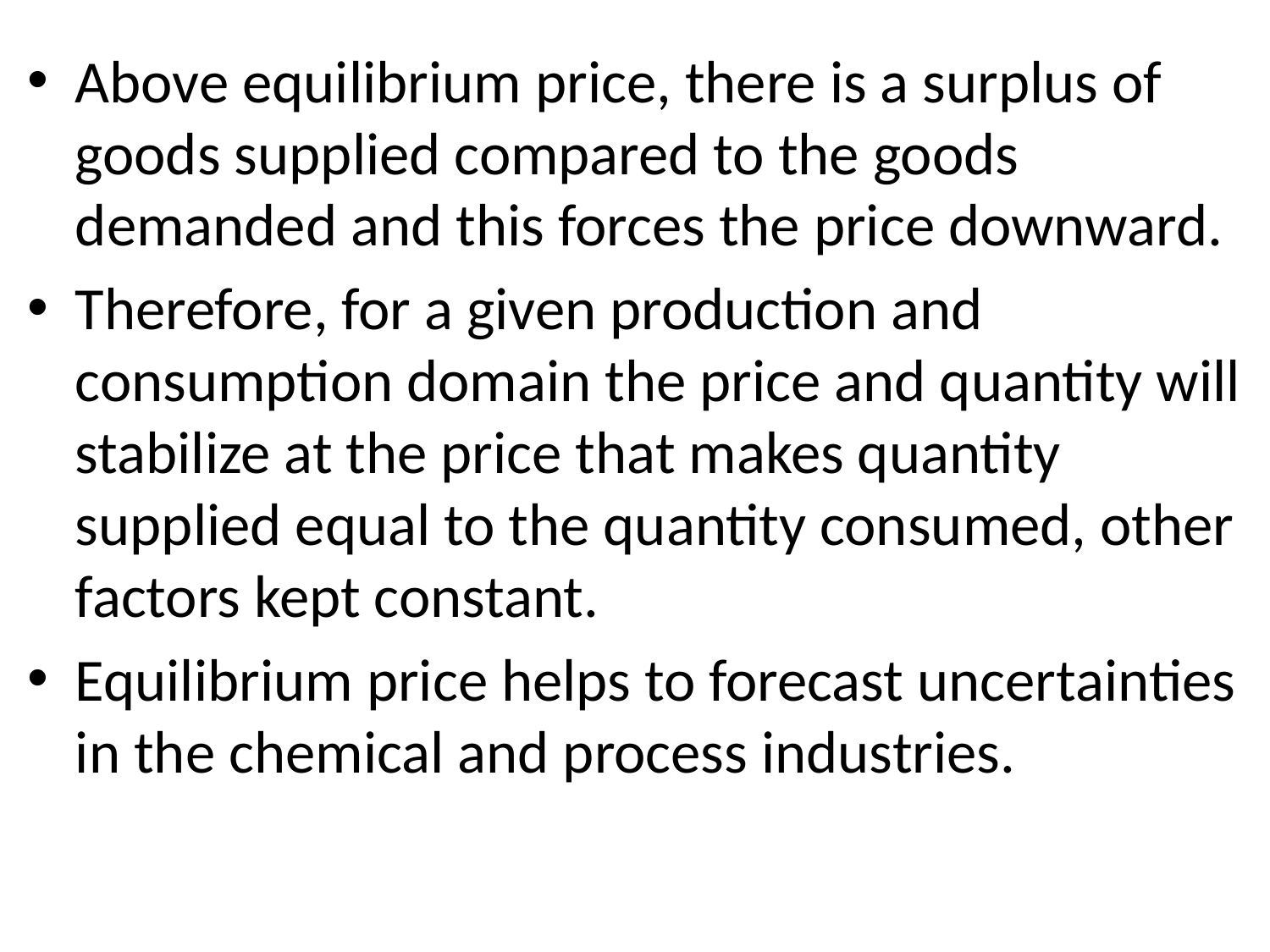

Above equilibrium price, there is a surplus of goods supplied compared to the goods demanded and this forces the price downward.
Therefore, for a given production and consumption domain the price and quantity will stabilize at the price that makes quantity supplied equal to the quantity consumed, other factors kept constant.
Equilibrium price helps to forecast uncertainties in the chemical and process industries.